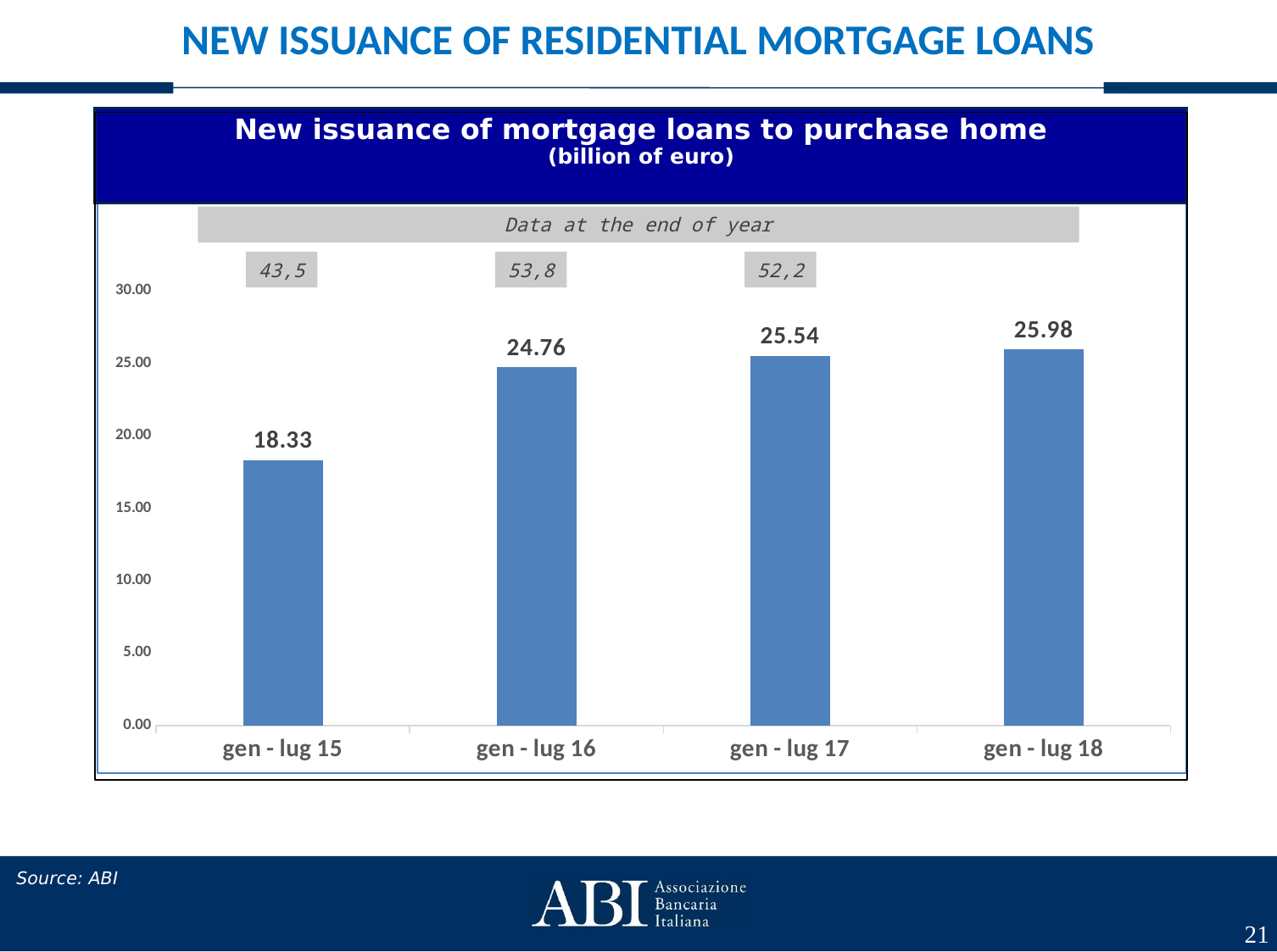

NEW ISSUANCE OF RESIDENTIAL MORTGAGE LOANS
New issuance of mortgage loans to purchase home
(billion of euro)

### Chart

| Category |  |
|---|---|
| gen - lug 15 | 18.328956929 |
| gen - lug 16 | 24.758822043 |
| gen - lug 17 | 25.535973825 |
| gen - lug 18 | 25.975015225000003 |
Data at the end of year
43,5
53,8
52,2
Source: ABI